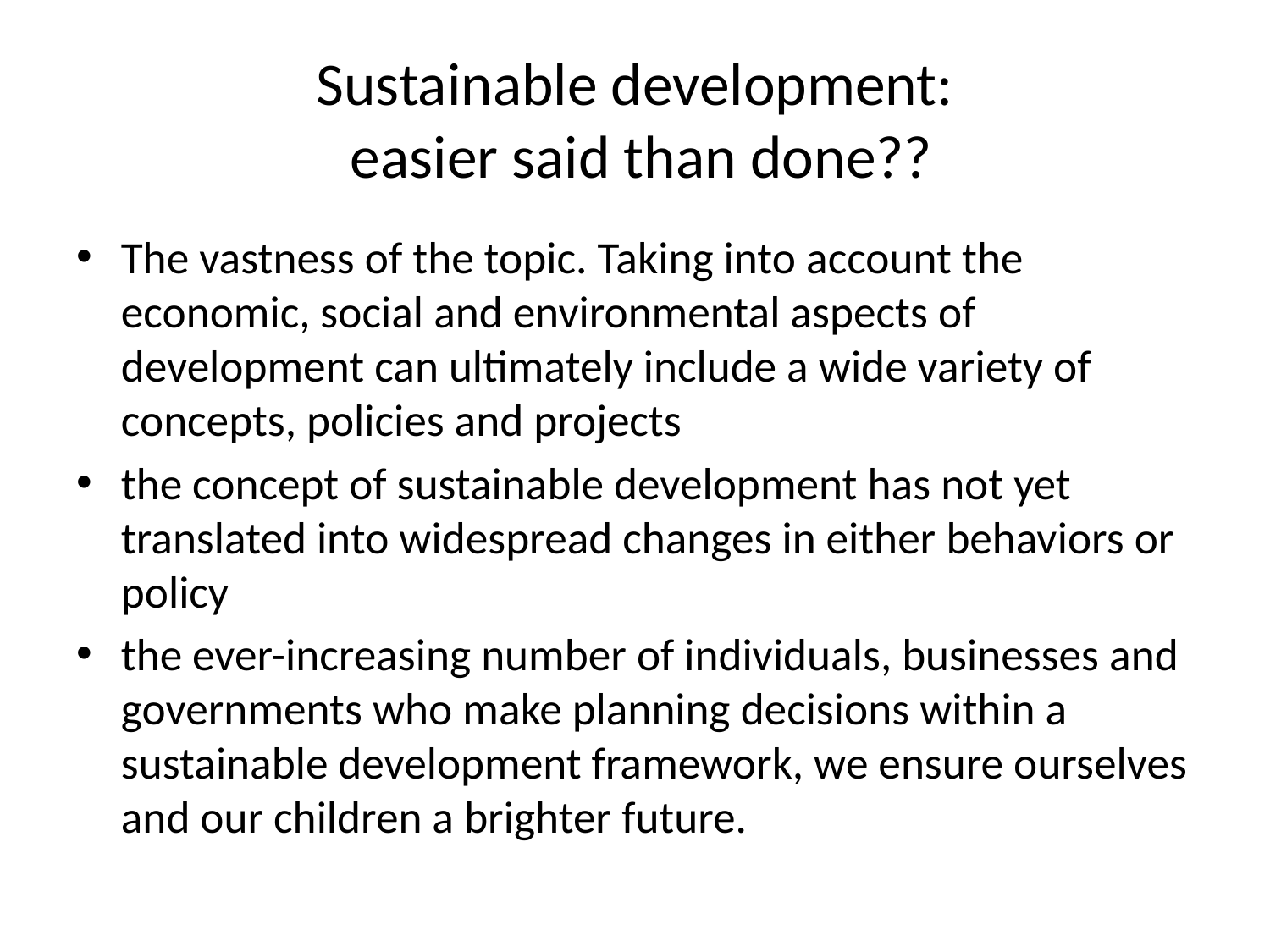

# Sustainable development: easier said than done??
The vastness of the topic. Taking into account the economic, social and environmental aspects of development can ultimately include a wide variety of concepts, policies and projects
the concept of sustainable development has not yet translated into widespread changes in either behaviors or policy
the ever-increasing number of individuals, businesses and governments who make planning decisions within a sustainable development framework, we ensure ourselves and our children a brighter future.